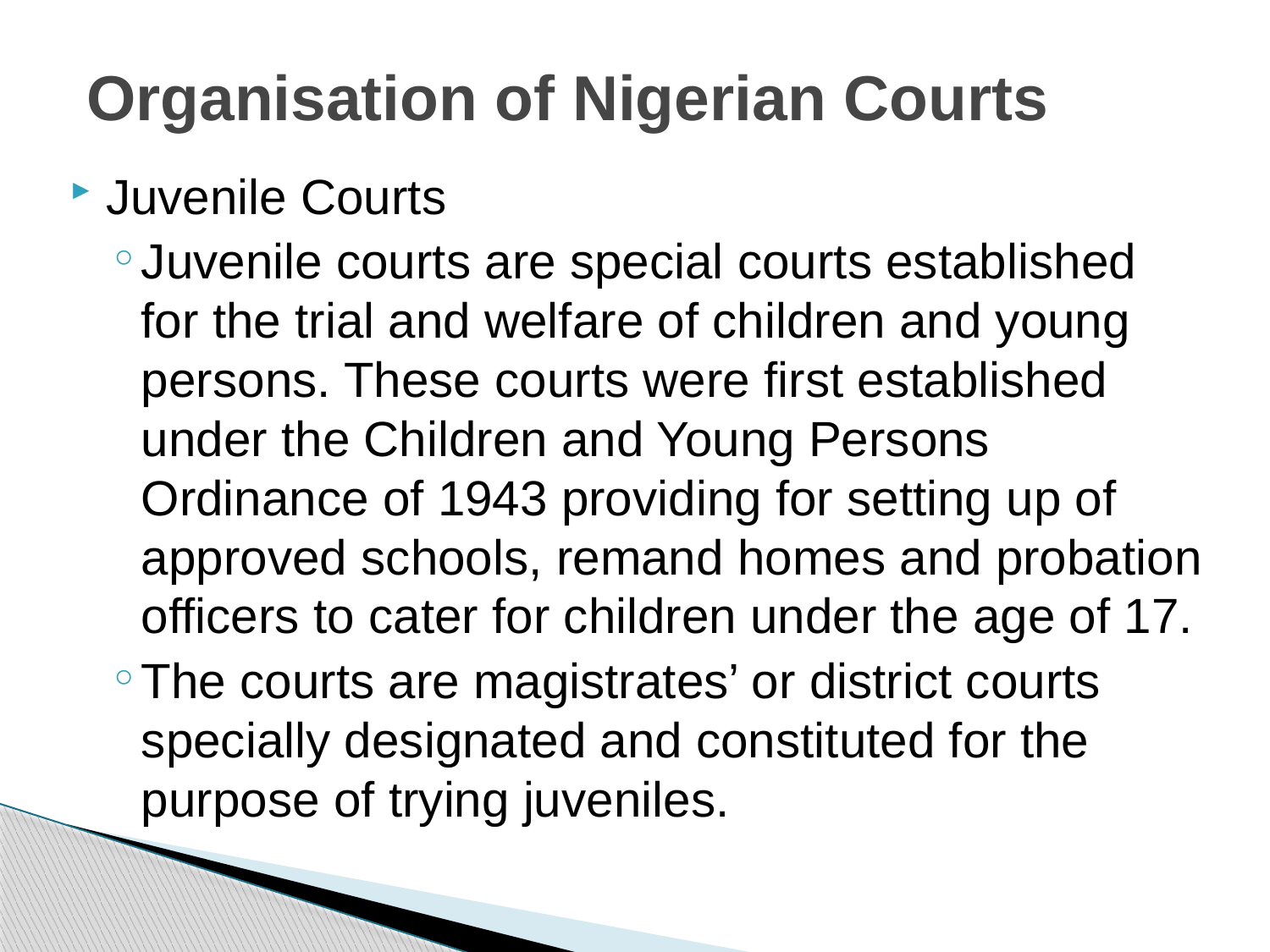

# Organisation of Nigerian Courts
Juvenile Courts
Juvenile courts are special courts established for the trial and welfare of children and young persons. These courts were first established under the Children and Young Persons Ordinance of 1943 providing for setting up of approved schools, remand homes and probation officers to cater for children under the age of 17.
The courts are magistrates’ or district courts specially designated and constituted for the purpose of trying juveniles.